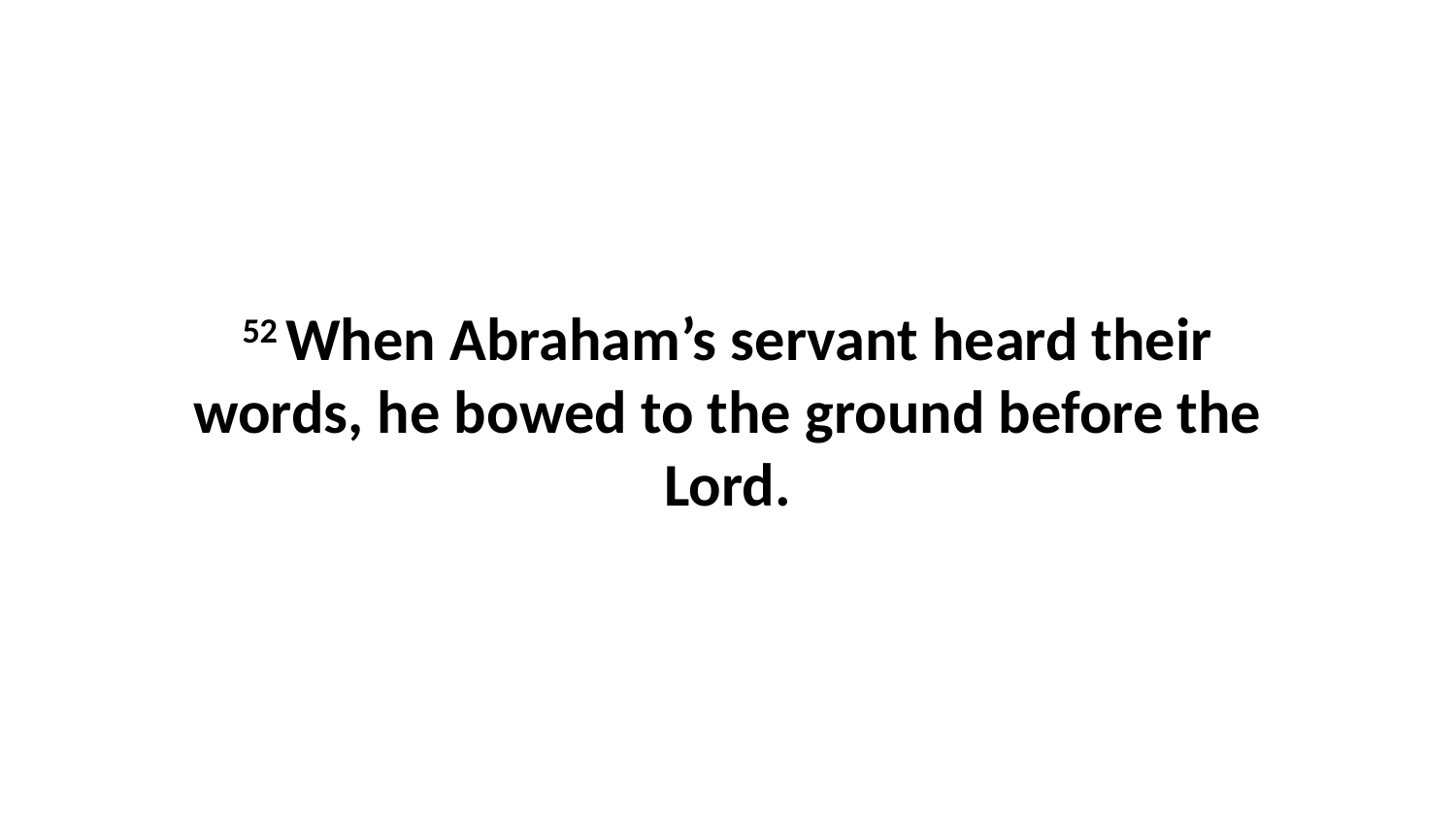

52 When Abraham’s servant heard their words, he bowed to the ground before the Lord.